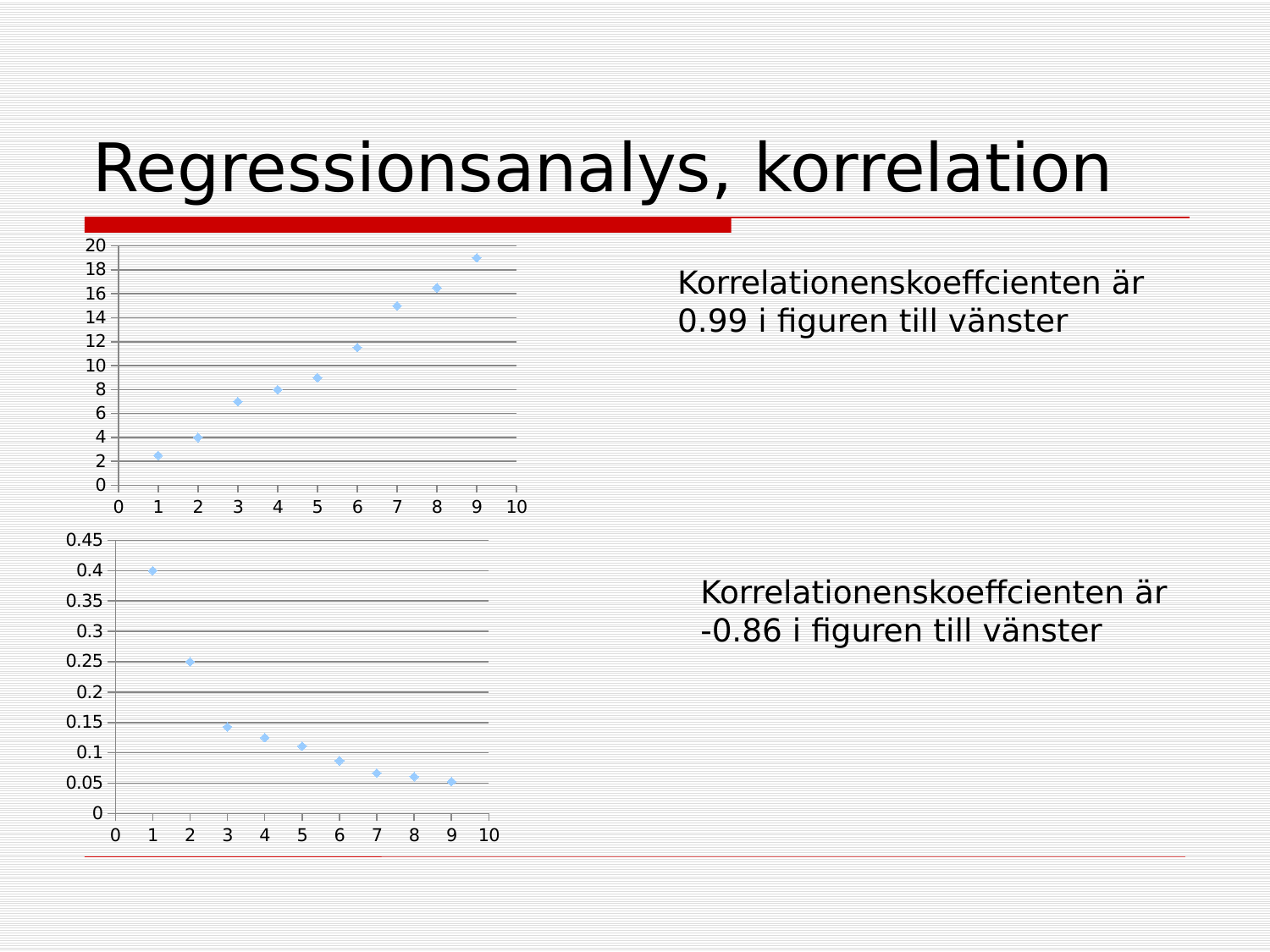

# Regressionsanalys, korrelation

### Chart

| Category |  |
|---|---|
Korrelationenskoeffcienten är 0.99 i figuren till vänster

### Chart

| Category |  |
|---|---|
Korrelationenskoeffcienten är -0.86 i figuren till vänster